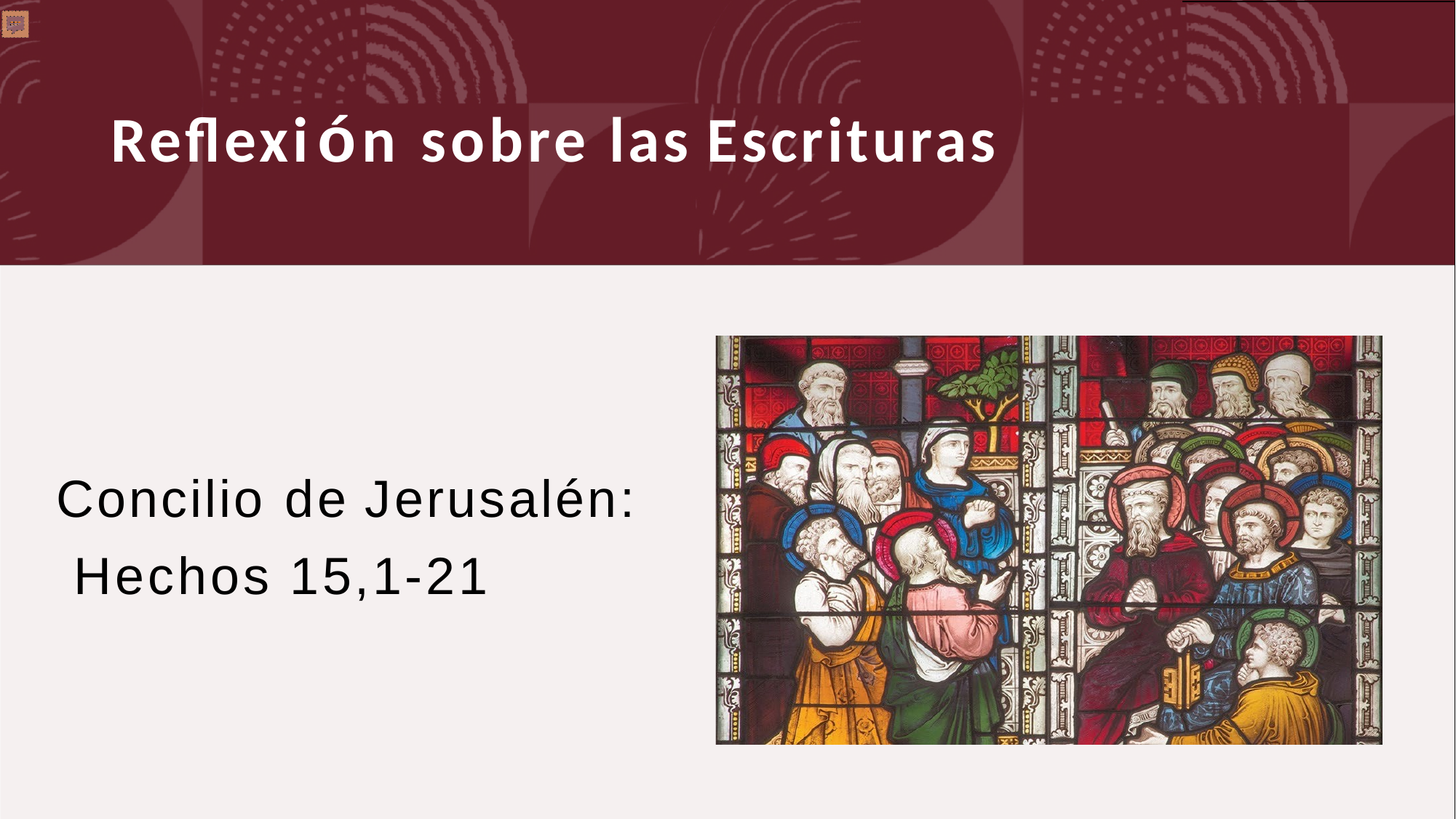

Reflexi
ón sobre las Escrituras

Concilio de Jerusalén:  Hechos 15,1-21